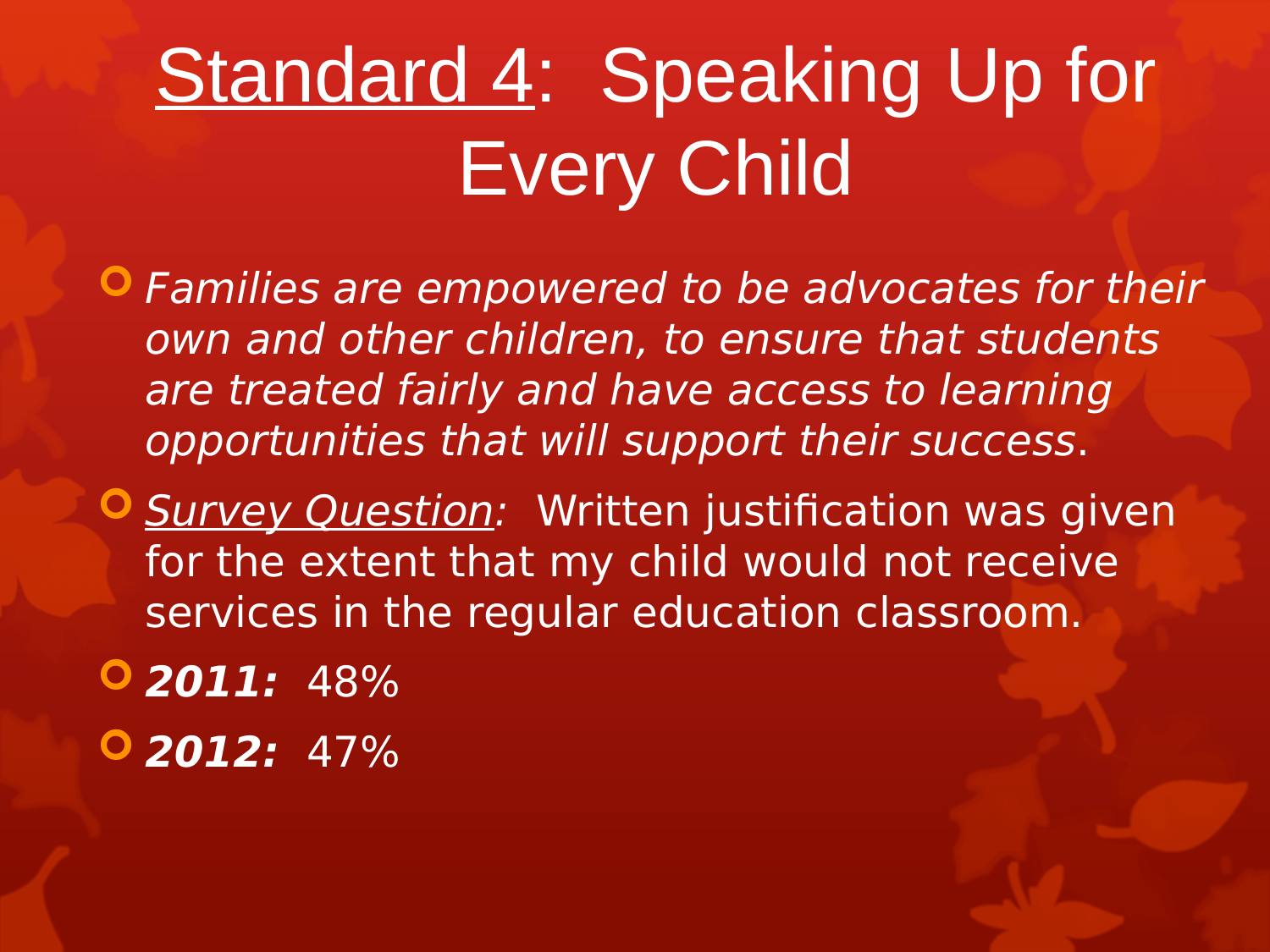

# Standard 4:  Speaking Up for Every Child
Families are empowered to be advocates for their own and other children, to ensure that students are treated fairly and have access to learning opportunities that will support their success.
Survey Question:  Written justification was given for the extent that my child would not receive services in the regular education classroom.
2011:  48%
2012:  47%